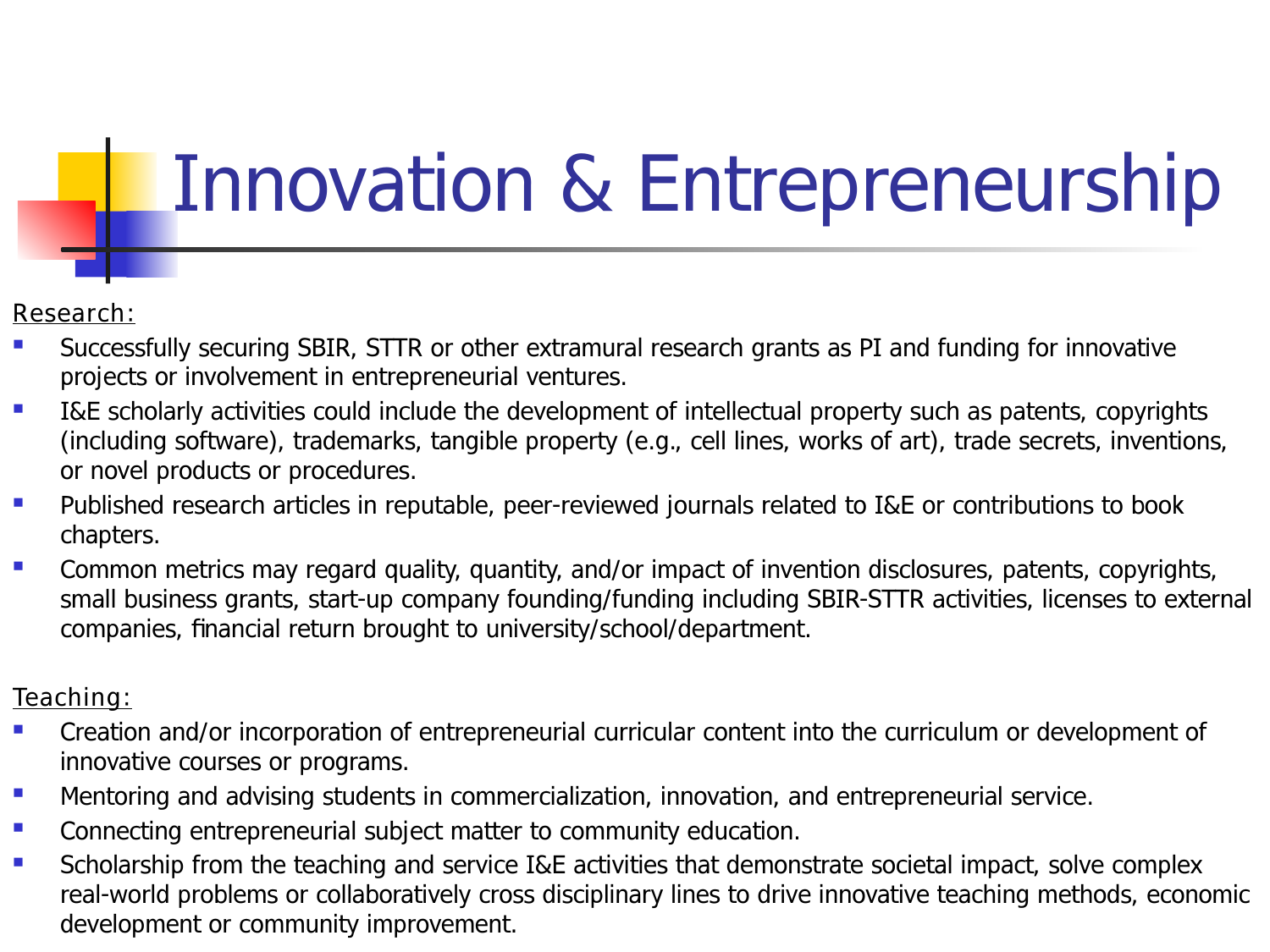

# Innovation & Entrepreneurship
Research:
Successfully securing SBIR, STTR or other extramural research grants as PI and funding for innovative projects or involvement in entrepreneurial ventures.
I&E scholarly activities could include the development of intellectual property such as patents, copyrights (including software), trademarks, tangible property (e.g., cell lines, works of art), trade secrets, inventions, or novel products or procedures.
Published research articles in reputable, peer-reviewed journals related to I&E or contributions to book chapters.
Common metrics may regard quality, quantity, and/or impact of invention disclosures, patents, copyrights, small business grants, start-up company founding/funding including SBIR-STTR activities, licenses to external companies, financial return brought to university/school/department.

Teaching:
Creation and/or incorporation of entrepreneurial curricular content into the curriculum or development of innovative courses or programs.
Mentoring and advising students in commercialization, innovation, and entrepreneurial service.
Connecting entrepreneurial subject matter to community education.
Scholarship from the teaching and service I&E activities that demonstrate societal impact, solve complex real-world problems or collaboratively cross disciplinary lines to drive innovative teaching methods, economic development or community improvement.